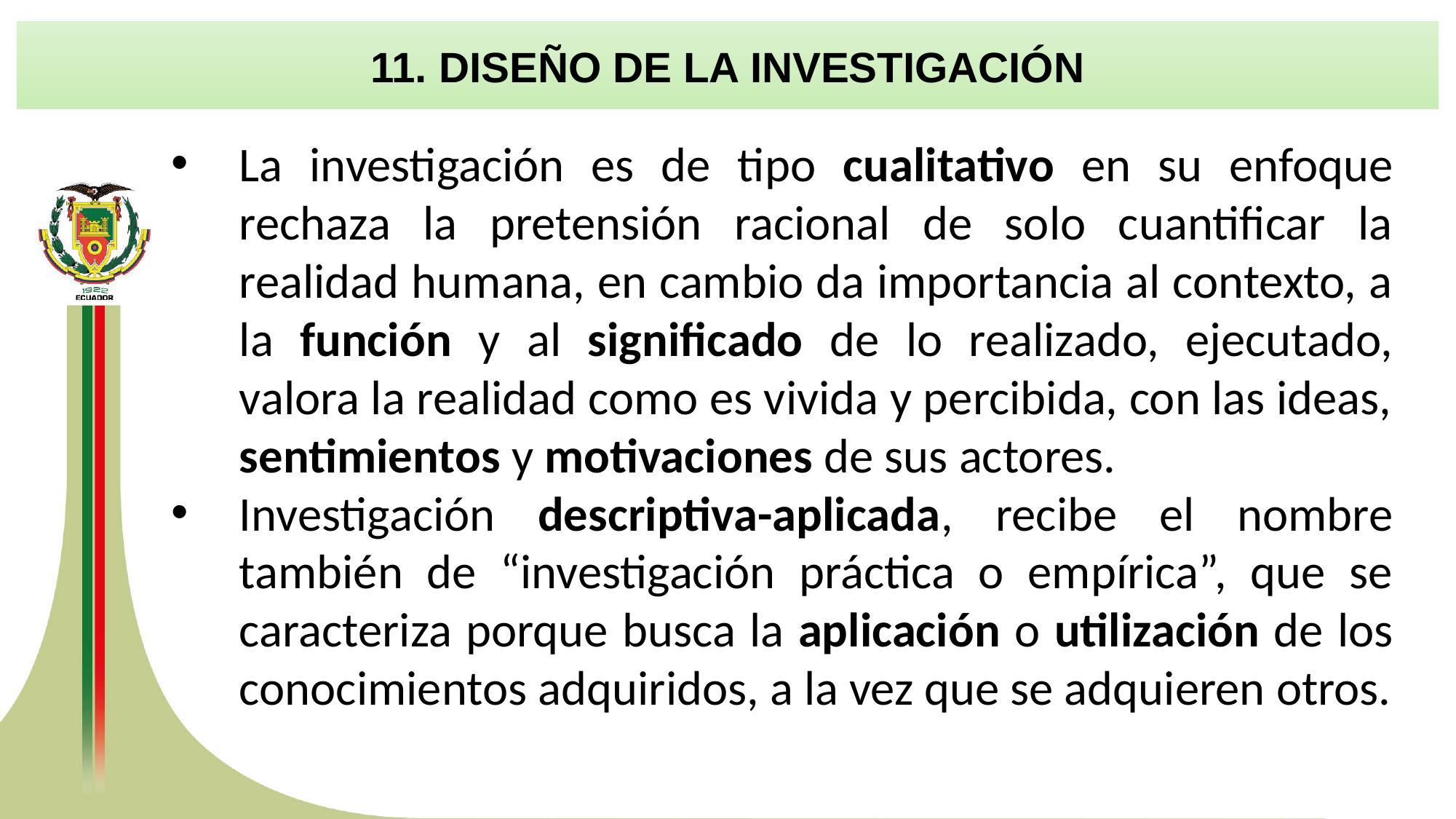

11. DISEÑO DE LA INVESTIGACIÓN
La investigación es de tipo cualitativo en su enfoque rechaza la pretensión racional de solo cuantificar la realidad humana, en cambio da importancia al contexto, a la función y al significado de lo realizado, ejecutado, valora la realidad como es vivida y percibida, con las ideas, sentimientos y motivaciones de sus actores.
Investigación descriptiva-aplicada, recibe el nombre también de “investigación práctica o empírica”, que se caracteriza porque busca la aplicación o utilización de los conocimientos adquiridos, a la vez que se adquieren otros.